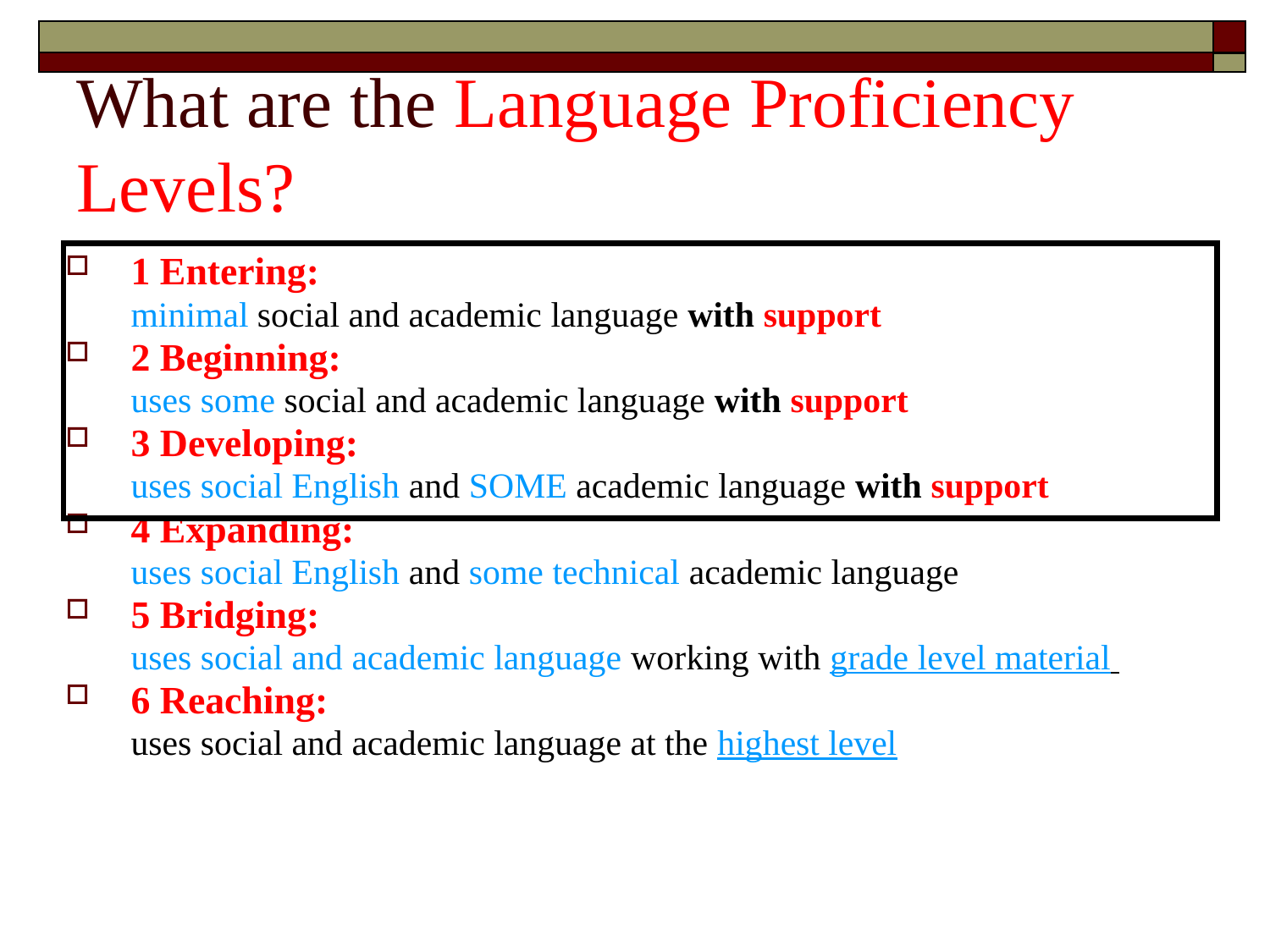

# What are the Language Proficiency Levels?

1 Entering:
	minimal social and academic language with support
2 Beginning:
	uses some social and academic language with support
3 Developing:
	uses social English and SOME academic language with support
4 Expanding:
	uses social English and some technical academic language
5 Bridging:
	uses social and academic language working with grade level material
6 Reaching:
	uses social and academic language at the highest level